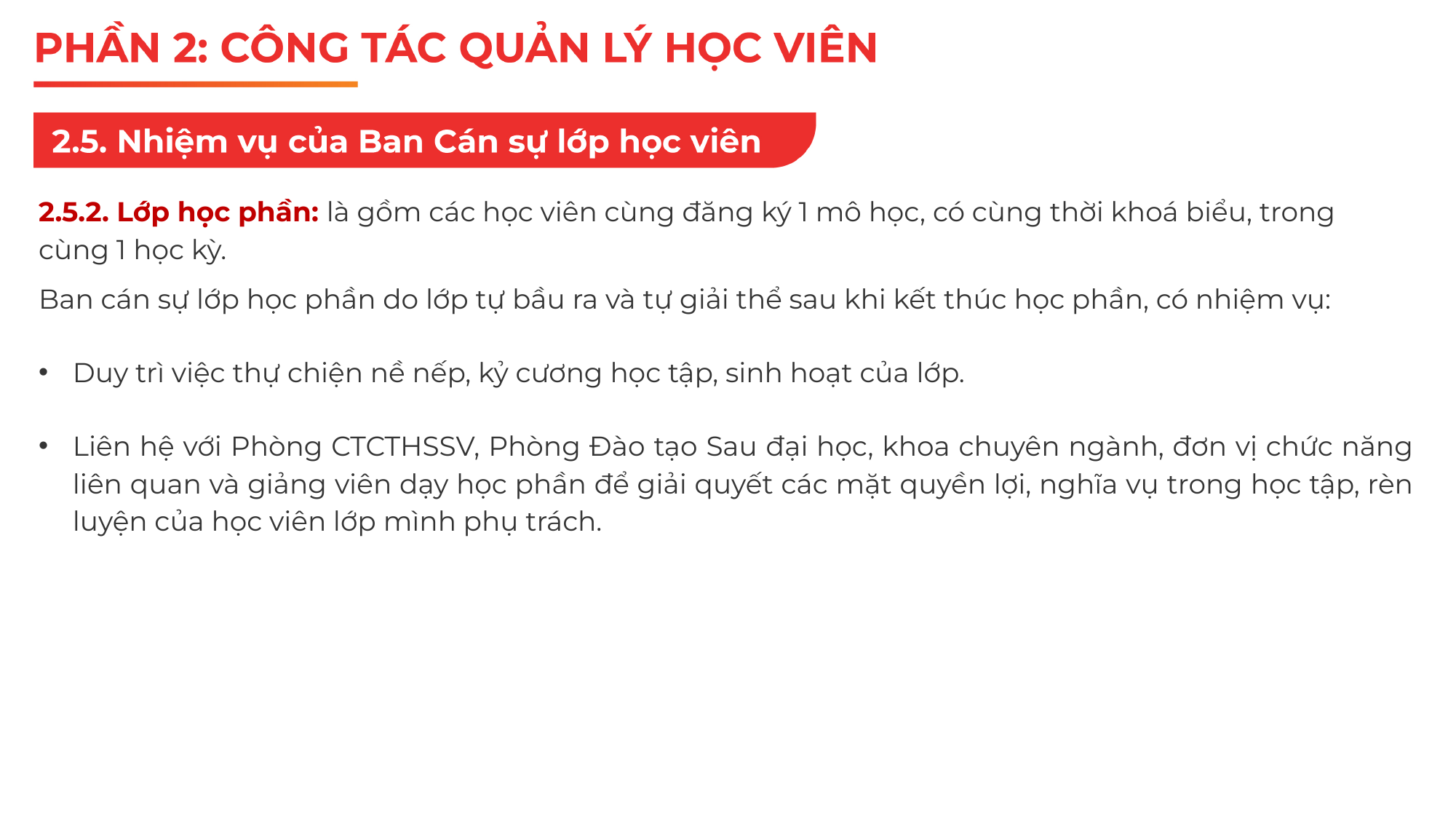

2.5.2. Lớp học phần: là gồm các học viên cùng đăng ký 1 mô học, có cùng thời khoá biểu, trong cùng 1 học kỳ.
Ban cán sự lớp học phần do lớp tự bầu ra và tự giải thể sau khi kết thúc học phần, có nhiệm vụ:
Duy trì việc thự chiện nề nếp, kỷ cương học tập, sinh hoạt của lớp.
Liên hệ với Phòng CTCTHSSV, Phòng Đào tạo Sau đại học, khoa chuyên ngành, đơn vị chức năng liên quan và giảng viên dạy học phần để giải quyết các mặt quyền lợi, nghĩa vụ trong học tập, rèn luyện của học viên lớp mình phụ trách.